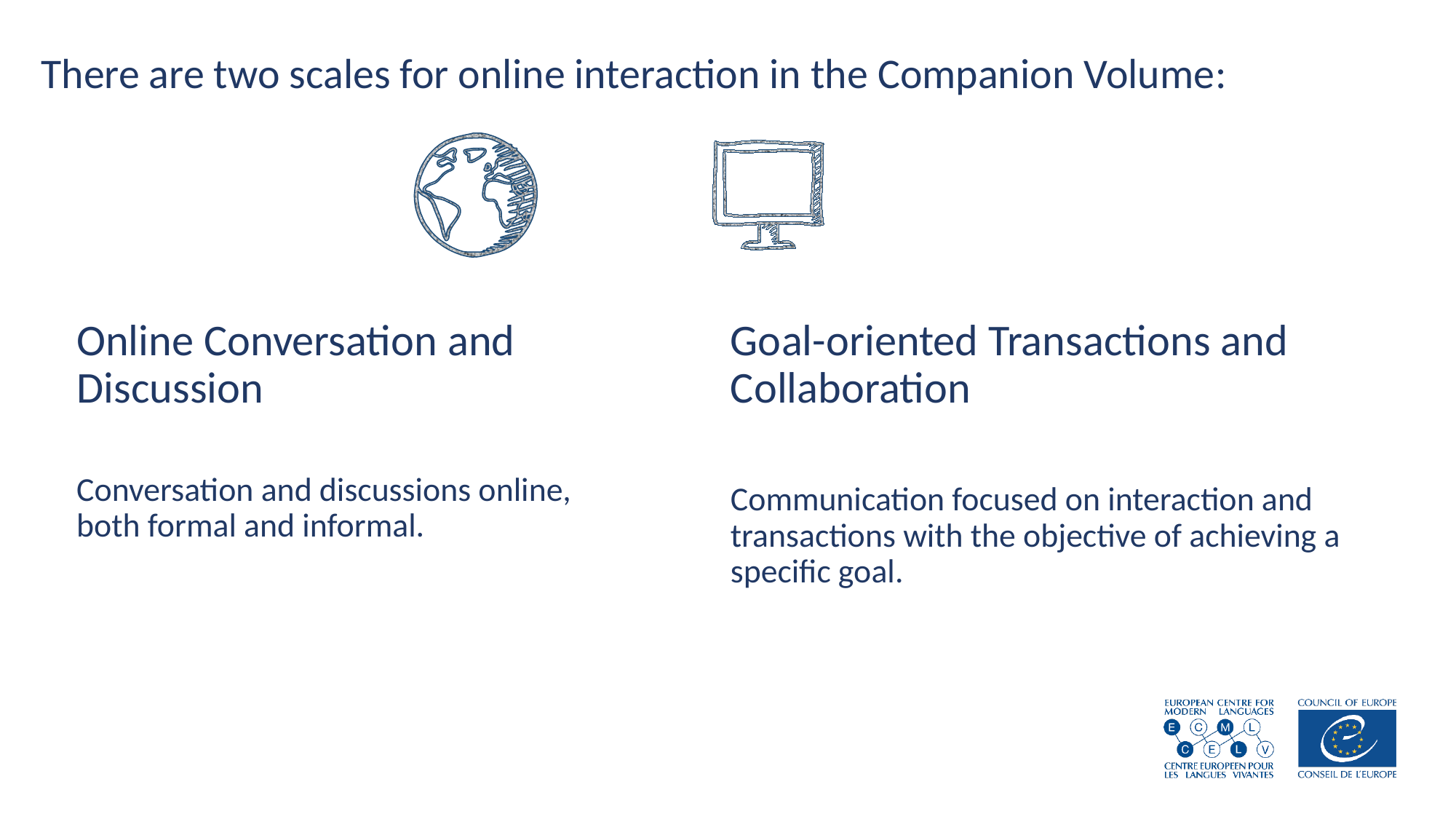

# There are two scales for online interaction in the Companion Volume:

Online Conversation and Discussion

Conversation and discussions online, both formal and informal.

Goal-oriented Transactions and Collaboration

Communication focused on interaction and transactions with the objective of achieving a specific goal.